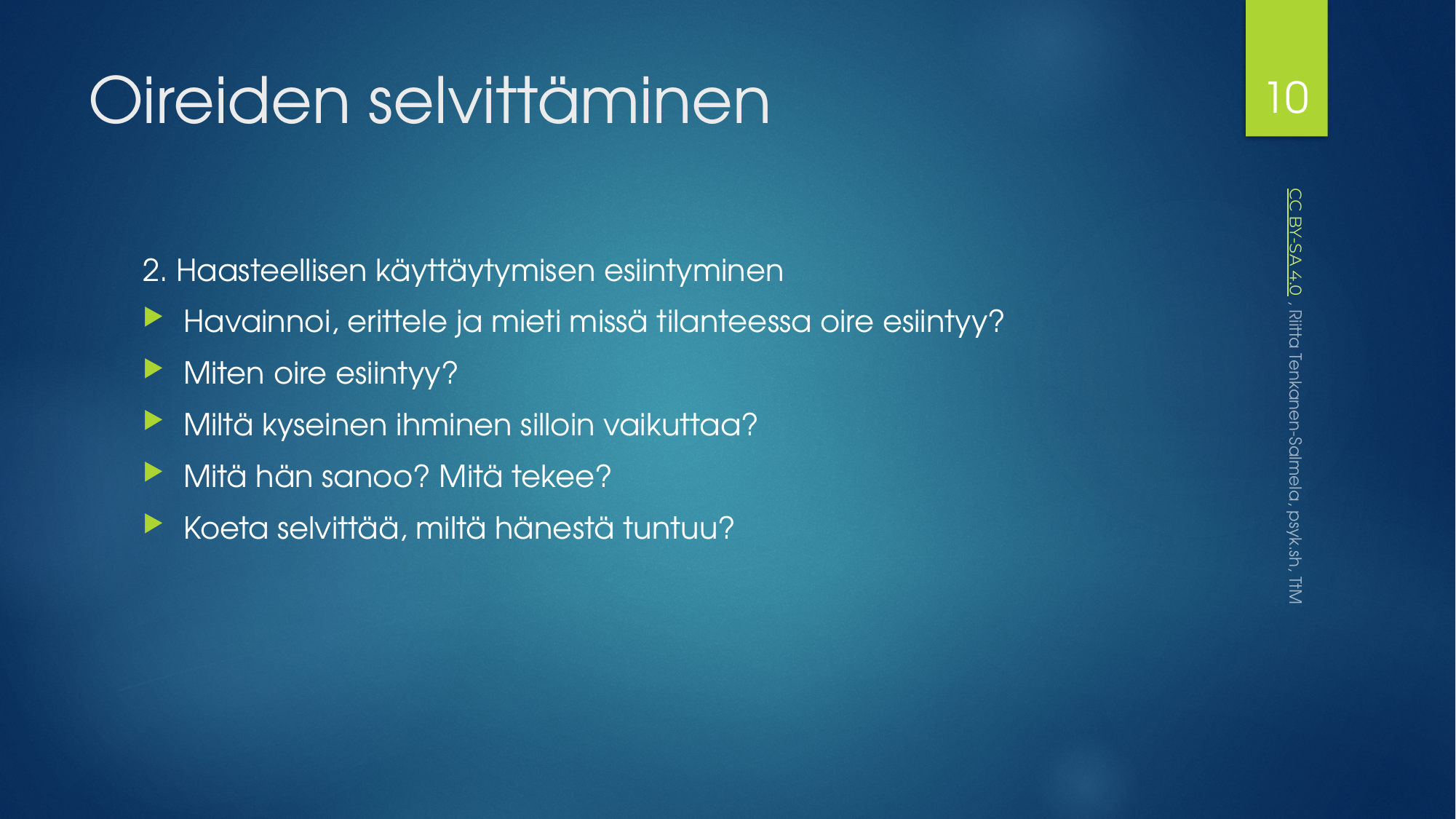

10
# Oireiden selvittäminen
2. Haasteellisen käyttäytymisen esiintyminen
Havainnoi, erittele ja mieti missä tilanteessa oire esiintyy?
Miten oire esiintyy?
Miltä kyseinen ihminen silloin vaikuttaa?
Mitä hän sanoo? Mitä tekee?
Koeta selvittää, miltä hänestä tuntuu?
 CC BY-SA 4.0 , Riitta Tenkanen-Salmela, psyk.sh, TtM